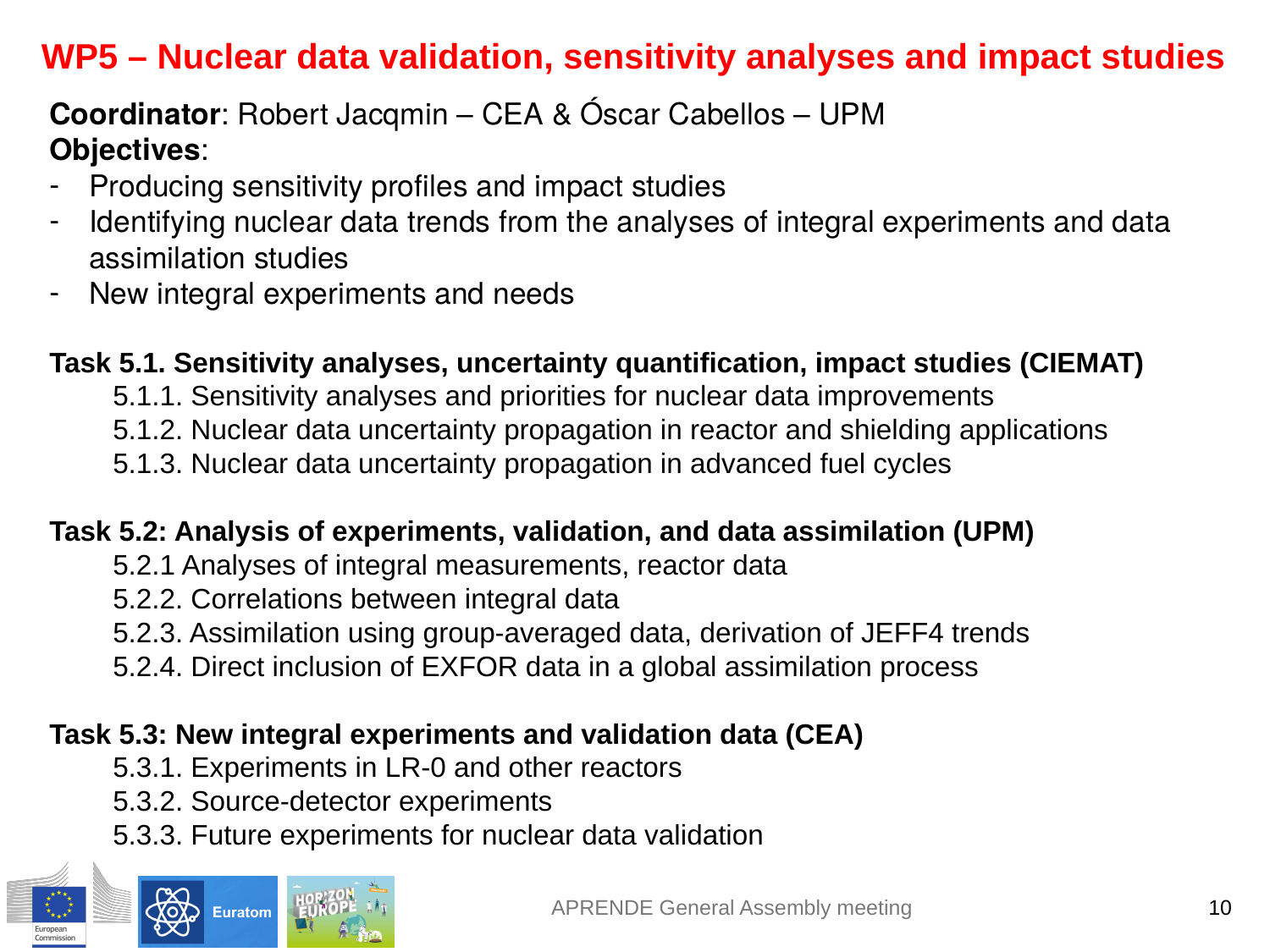

WP5 – Nuclear data validation, sensitivity analyses and impact studies
Coordinator: Robert Jacqmin – CEA & Óscar Cabellos – UPM
Objectives:
Producing sensitivity profiles and impact studies
Identifying nuclear data trends from the analyses of integral experiments and data assimilation studies
New integral experiments and needs

Task 5.1. Sensitivity analyses, uncertainty quantification, impact studies (CIEMAT)
5.1.1. Sensitivity analyses and priorities for nuclear data improvements
5.1.2. Nuclear data uncertainty propagation in reactor and shielding applications
5.1.3. Nuclear data uncertainty propagation in advanced fuel cycles

Task 5.2: Analysis of experiments, validation, and data assimilation (UPM)
5.2.1 Analyses of integral measurements, reactor data
5.2.2. Correlations between integral data
5.2.3. Assimilation using group-averaged data, derivation of JEFF4 trends
5.2.4. Direct inclusion of EXFOR data in a global assimilation process

Task 5.3: New integral experiments and validation data (CEA)
5.3.1. Experiments in LR-0 and other reactors
5.3.2. Source-detector experiments
5.3.3. Future experiments for nuclear data validation
APRENDE General Assembly meeting
10